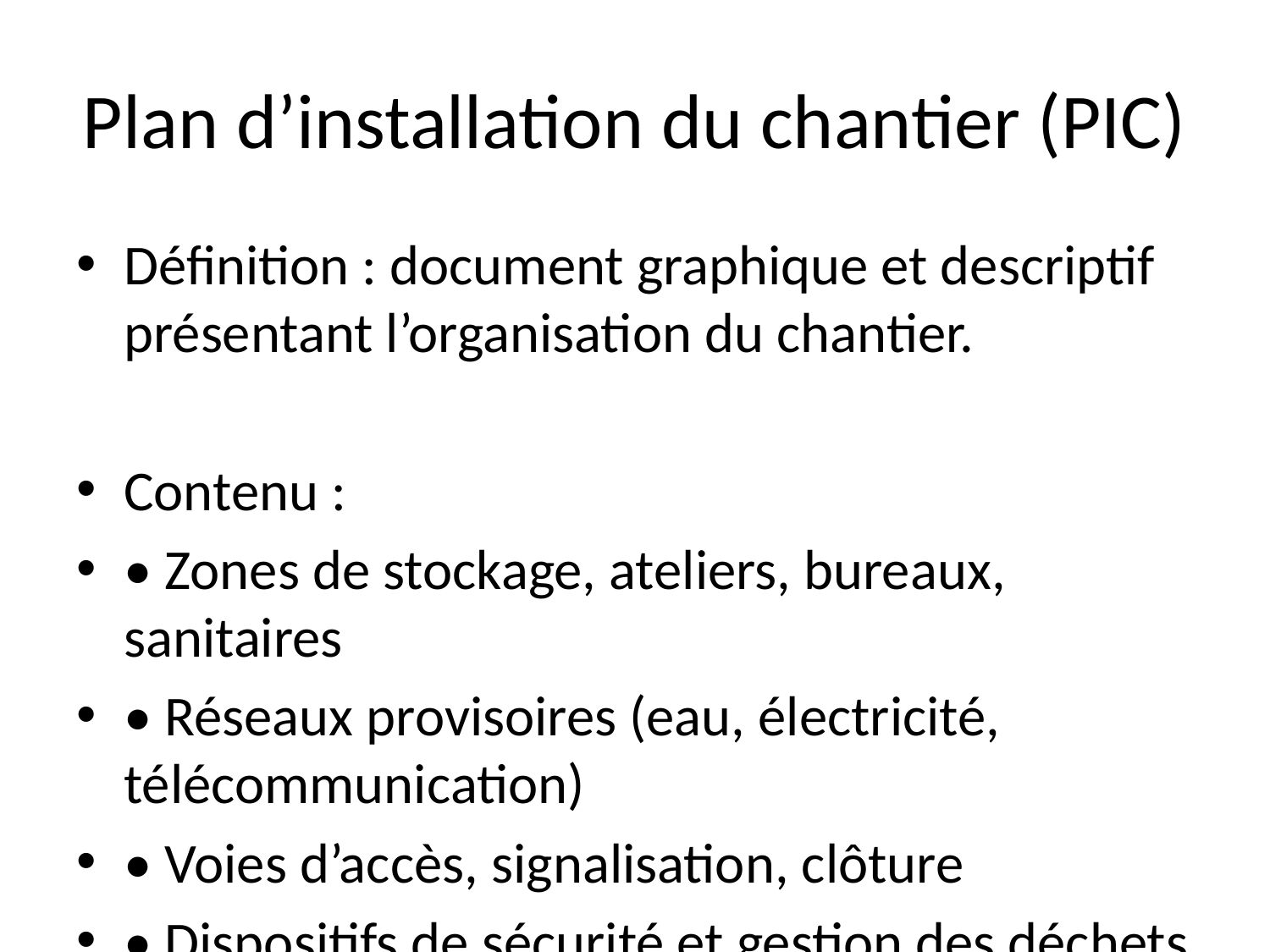

# Plan d’installation du chantier (PIC)
Définition : document graphique et descriptif présentant l’organisation du chantier.

Contenu :
• Zones de stockage, ateliers, bureaux, sanitaires
• Réseaux provisoires (eau, électricité, télécommunication)
• Voies d’accès, signalisation, clôture
• Dispositifs de sécurité et gestion des déchets